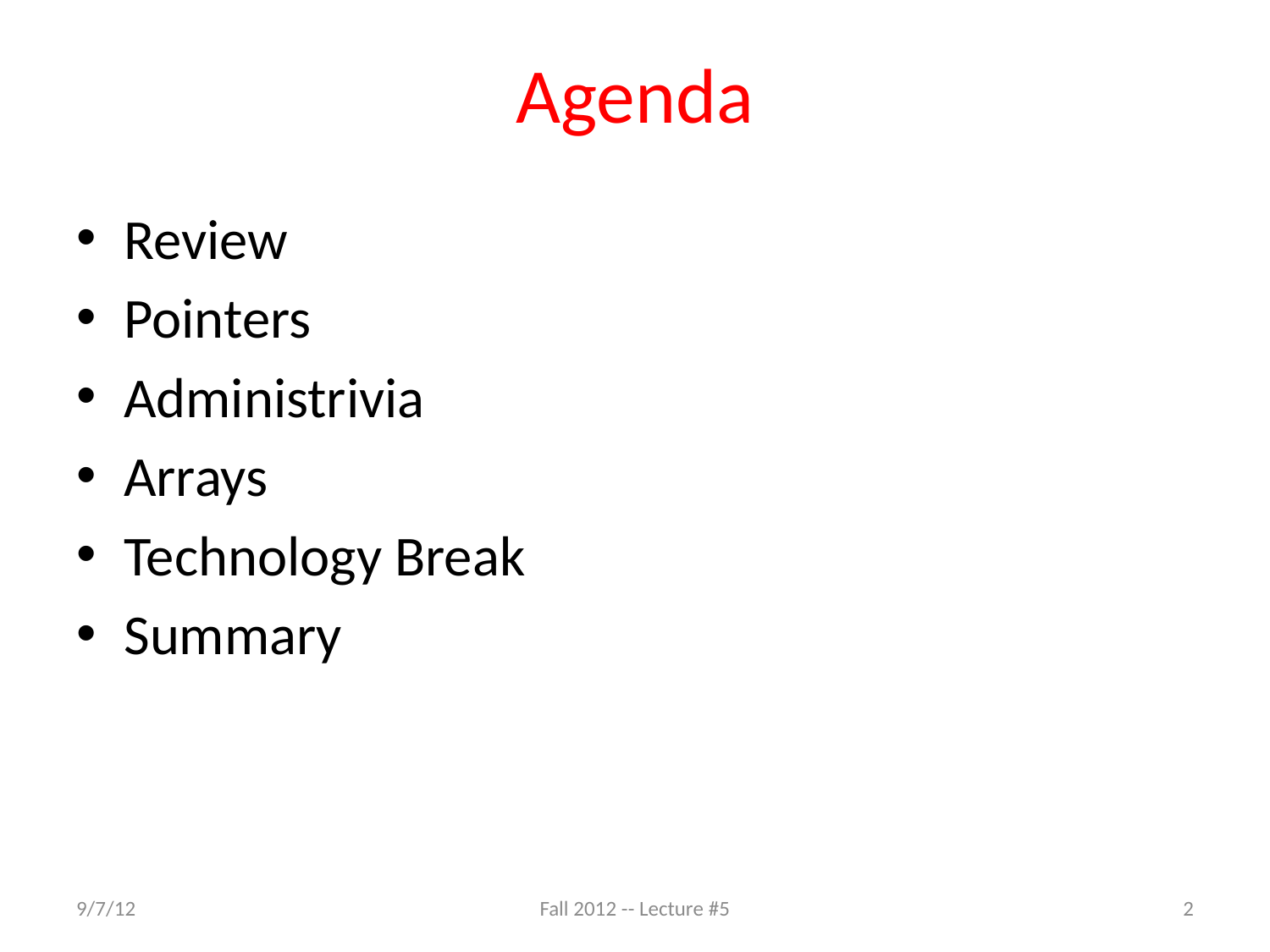

# Agenda
Review
Pointers
Administrivia
Arrays
Technology Break
Summary
9/7/12
Fall 2012 -- Lecture #5
2